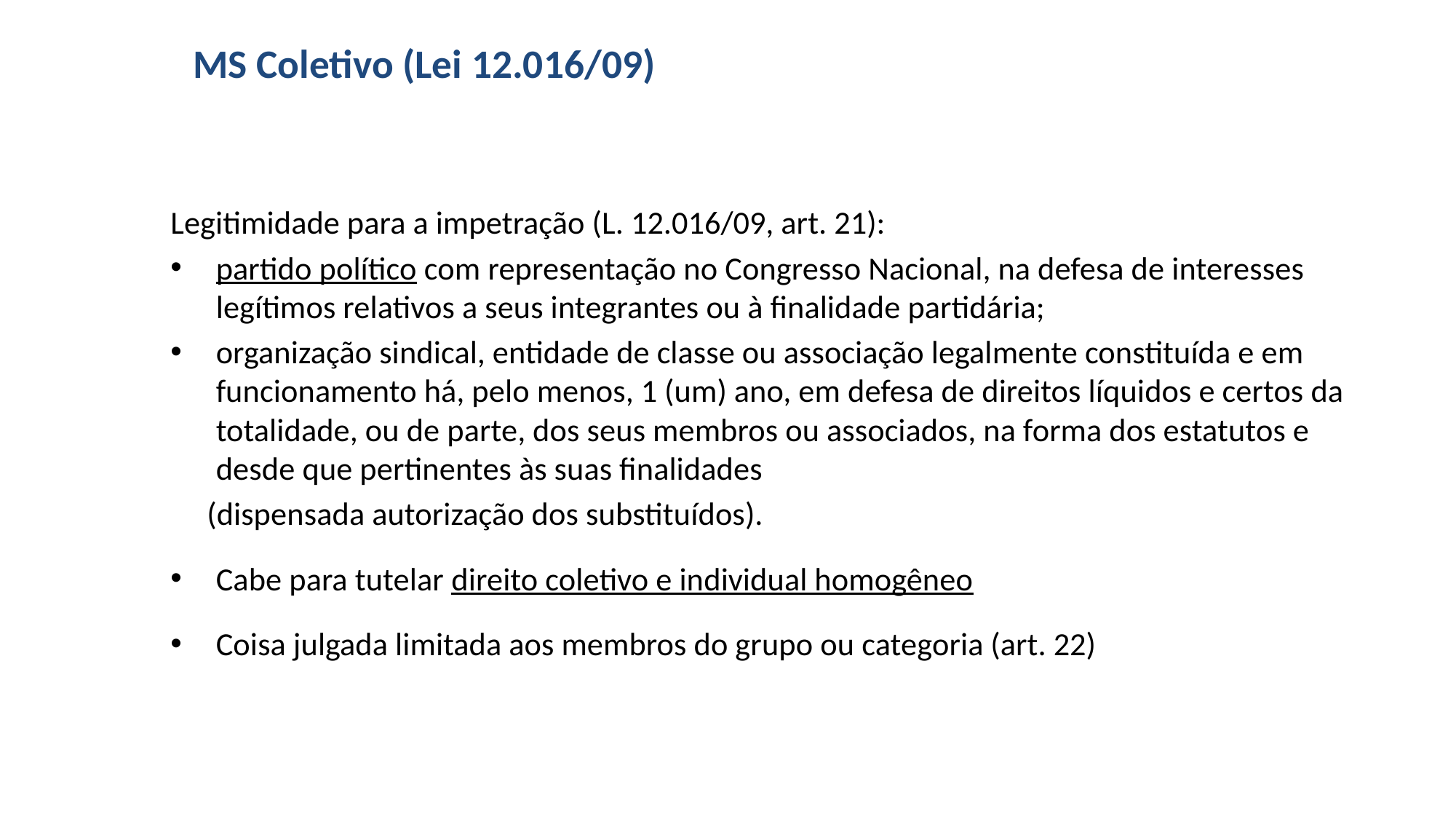

# MS Coletivo (Lei 12.016/09)
Legitimidade para a impetração (L. 12.016/09, art. 21):
partido político com representação no Congresso Nacional, na defesa de interesses legítimos relativos a seus integrantes ou à finalidade partidária;
organização sindical, entidade de classe ou associação legalmente constituída e em funcionamento há, pelo menos, 1 (um) ano, em defesa de direitos líquidos e certos da totalidade, ou de parte, dos seus membros ou associados, na forma dos estatutos e desde que pertinentes às suas finalidades
     (dispensada autorização dos substituídos).

Cabe para tutelar direito coletivo e individual homogêneo

Coisa julgada limitada aos membros do grupo ou categoria (art. 22)